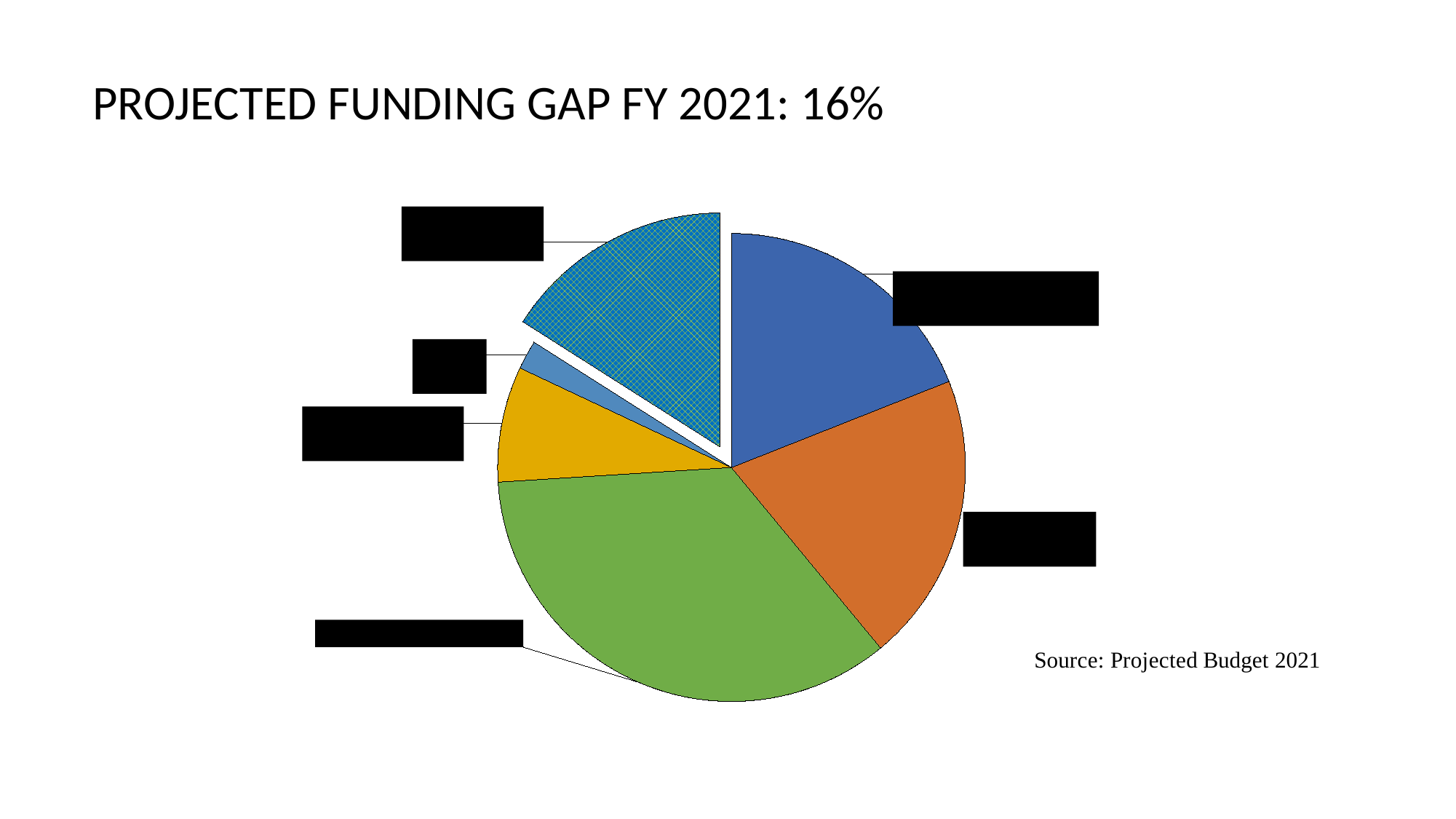

# PROJECTED FUNDING GAP FY 2021: 16%

### Chart

| Category |  |
|---|---|
| Endowment Draw | 0.19 |
| DNR Grants | 0.2 |
| Tier Memberships | 0.35 |
| Member Dues | 0.08 |
| Events | 0.02 |
| Funding Gap | 0.16 |